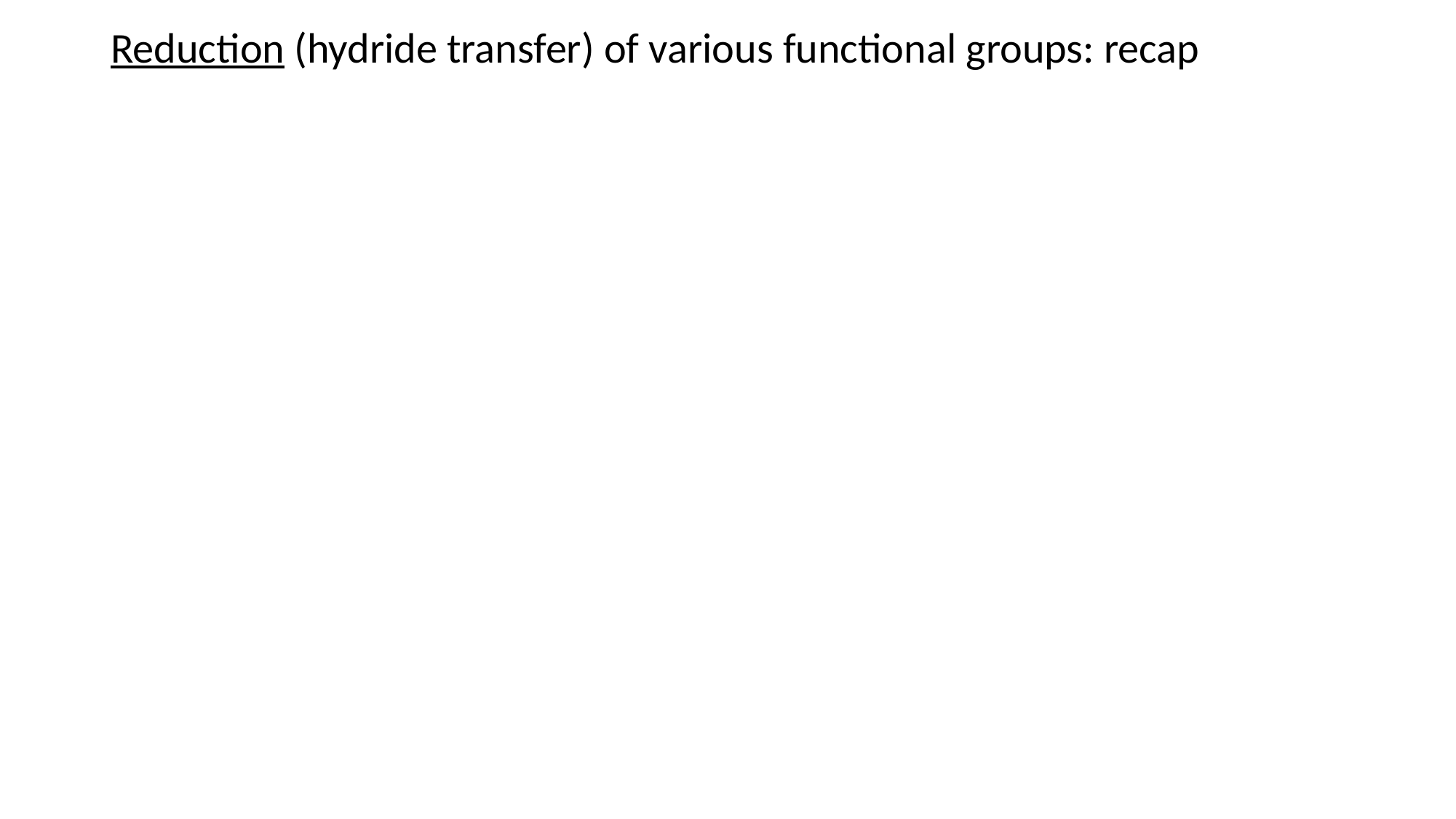

# Reduction (hydride transfer) of various functional groups: recap